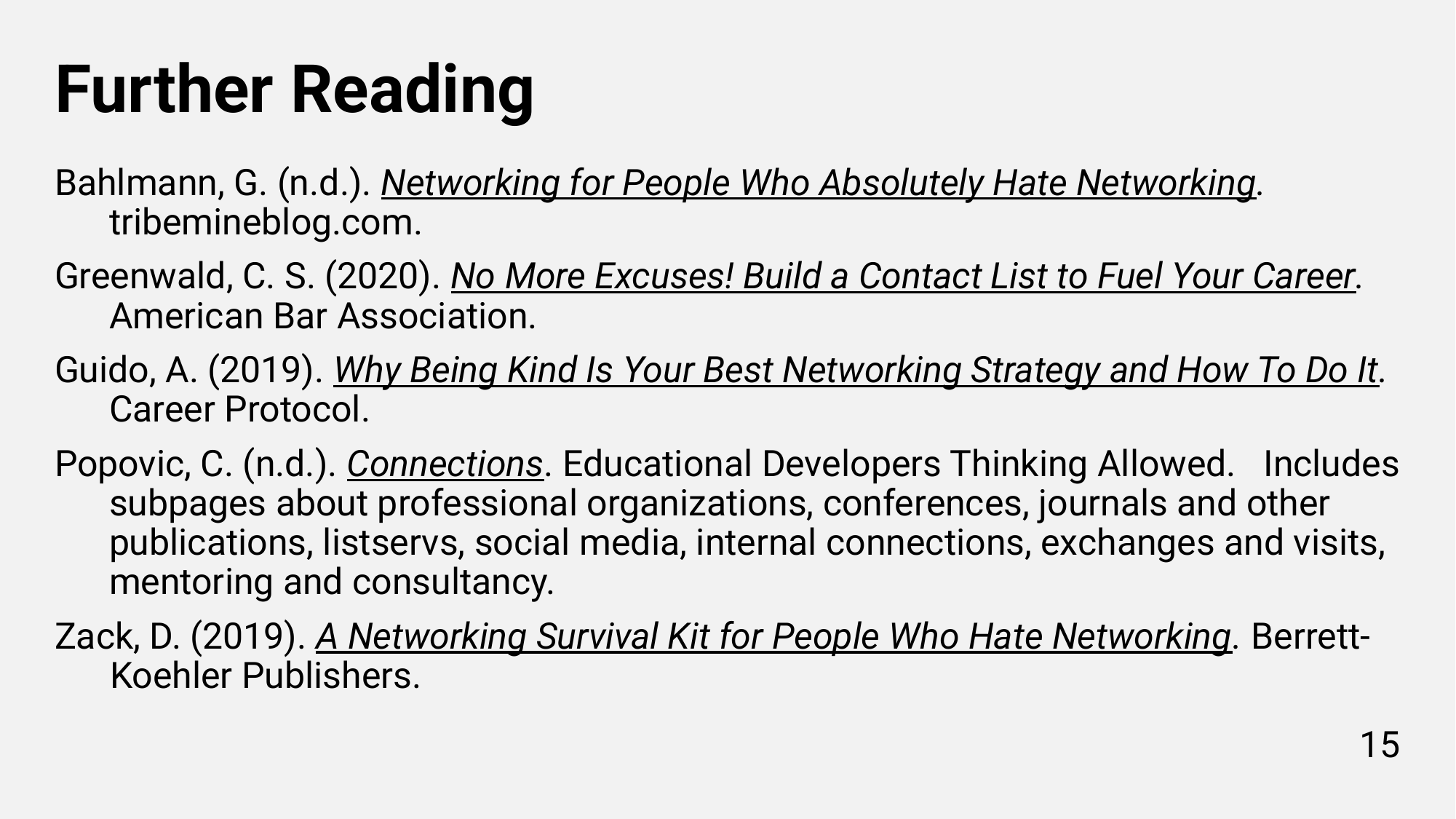

# Further Reading
Bahlmann, G. (n.d.). Networking for People Who Absolutely Hate Networking. tribemineblog.com.
Greenwald, C. S. (2020). No More Excuses! Build a Contact List to Fuel Your Career. American Bar Association.
Guido, A. (2019). Why Being Kind Is Your Best Networking Strategy and How To Do It. Career Protocol.
Popovic, C. (n.d.). Connections. Educational Developers Thinking Allowed.   Includes subpages about professional organizations, conferences, journals and other publications, listservs, social media, internal connections, exchanges and visits, mentoring and consultancy.
Zack, D. (2019). A Networking Survival Kit for People Who Hate Networking. Berrett-Koehler Publishers.
15